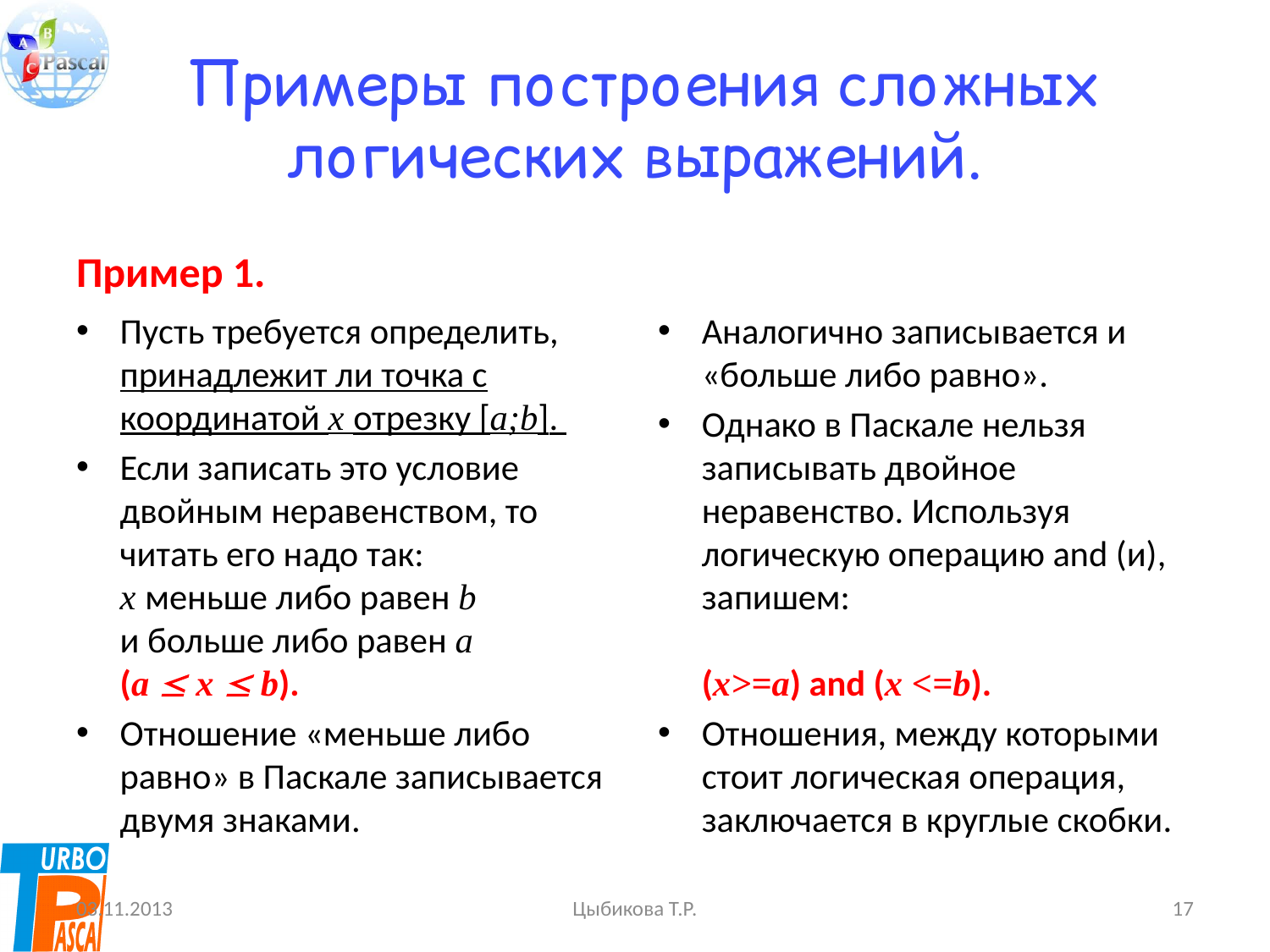

# Примеры построения сложных логических выражений.
Пример 1.

Пусть требуется определить, принадлежит ли точка с координатой x отрезку [a;b].
Если записать это условие двойным неравенством, то читать его надо так:
x меньше либо равен b
и больше либо равен a
(a ≤ x ≤ b).
Отношение «меньше либо равно» в Паскале записывается двумя знаками.

Аналогично записывается и «больше либо равно».
Однако в Паскале нельзя записывать двойное неравенство. Используя логическую операцию and (и), запишем:
(x>=a) and (x <=b).
Отношения, между которыми стоит логическая операция, заключается в круглые скобки.
03.11.2013
Цыбикова Т.Р.
17